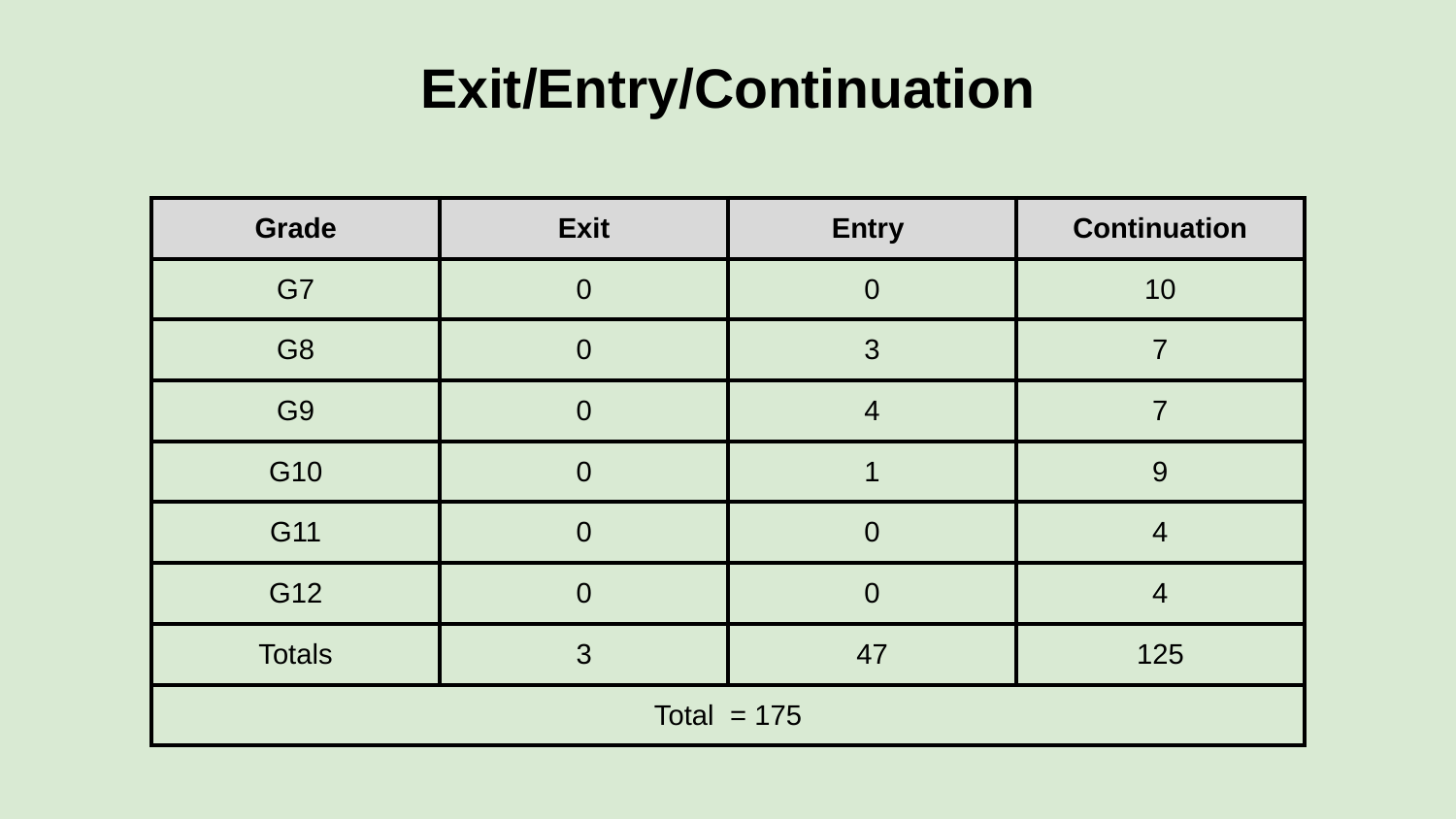

# Exit/Entry/Continuation
| Grade | Exit | Entry | Continuation |
| --- | --- | --- | --- |
| G7 | 0 | 0 | 10 |
| G8 | 0 | 3 | 7 |
| G9 | 0 | 4 | 7 |
| G10 | 0 | 1 | 9 |
| G11 | 0 | 0 | 4 |
| G12 | 0 | 0 | 4 |
| Totals | 3 | 47 | 125 |
| Total = 175 |  |  |  |